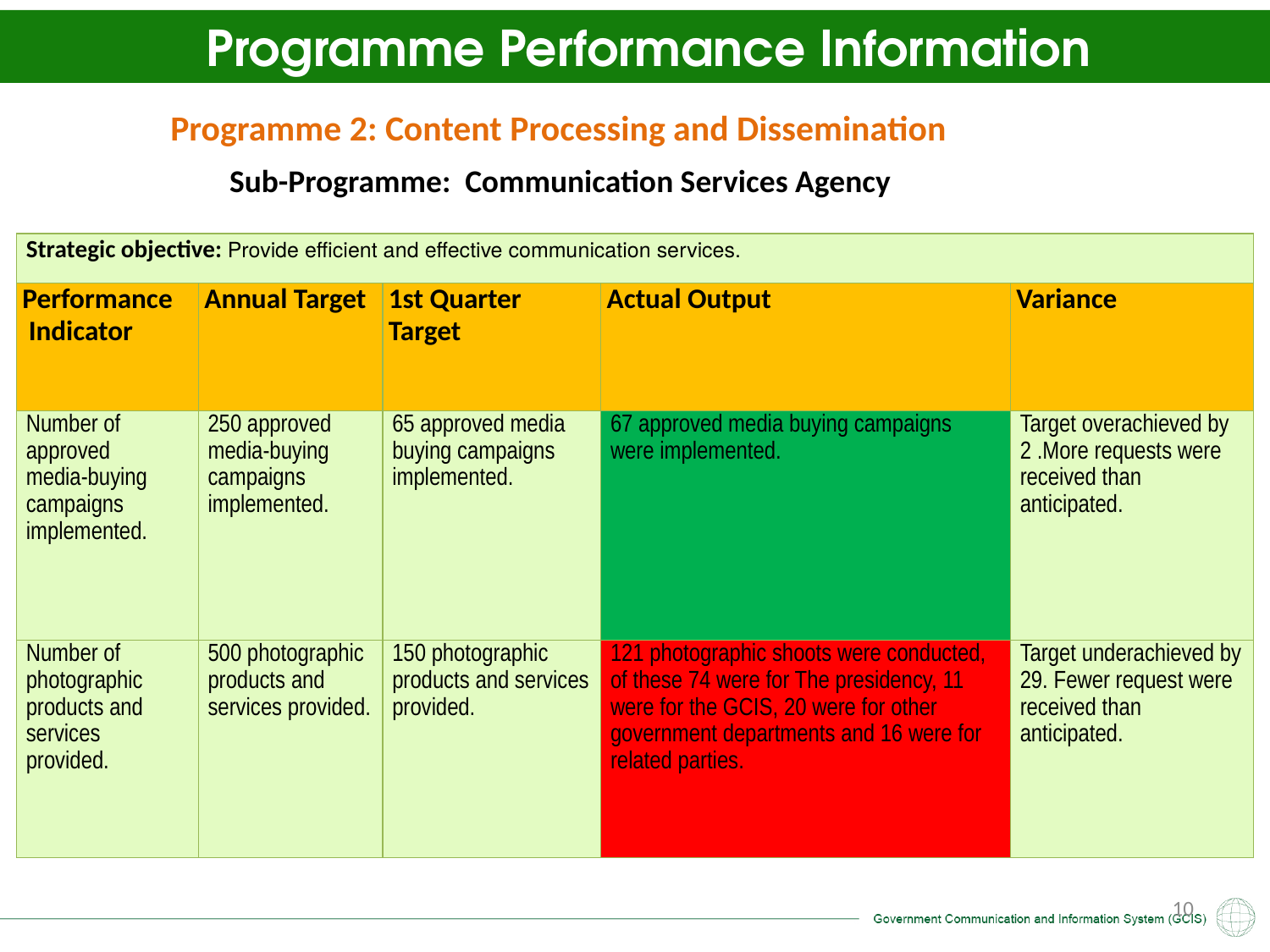

Programme Performance Information
Programme 2: Content Processing and Dissemination
Sub-Programme:  Communication Services Agency
| Strategic objective: Provide efficient and effective communication services. |  |  |  |  |
| --- | --- | --- | --- | --- |
| Performance Indicator | Annual Target | 1st Quarter Target | Actual Output | Variance |
| Number of approved media-buying campaigns implemented. | 250 approved media-buying campaigns implemented. | 65 approved media buying campaigns implemented. | 67 approved media buying campaigns were implemented. | Target overachieved by 2 .More requests were received than anticipated. |
| Number of photographic products and services provided. | 500 photographic products and services provided. | 150 photographic products and services provided. | 121 photographic shoots were conducted, of these 74 were for The presidency, 11 were for the GCIS, 20 were for other government departments and 16 were for related parties. | Target underachieved by 29. Fewer request were received than anticipated. |
10